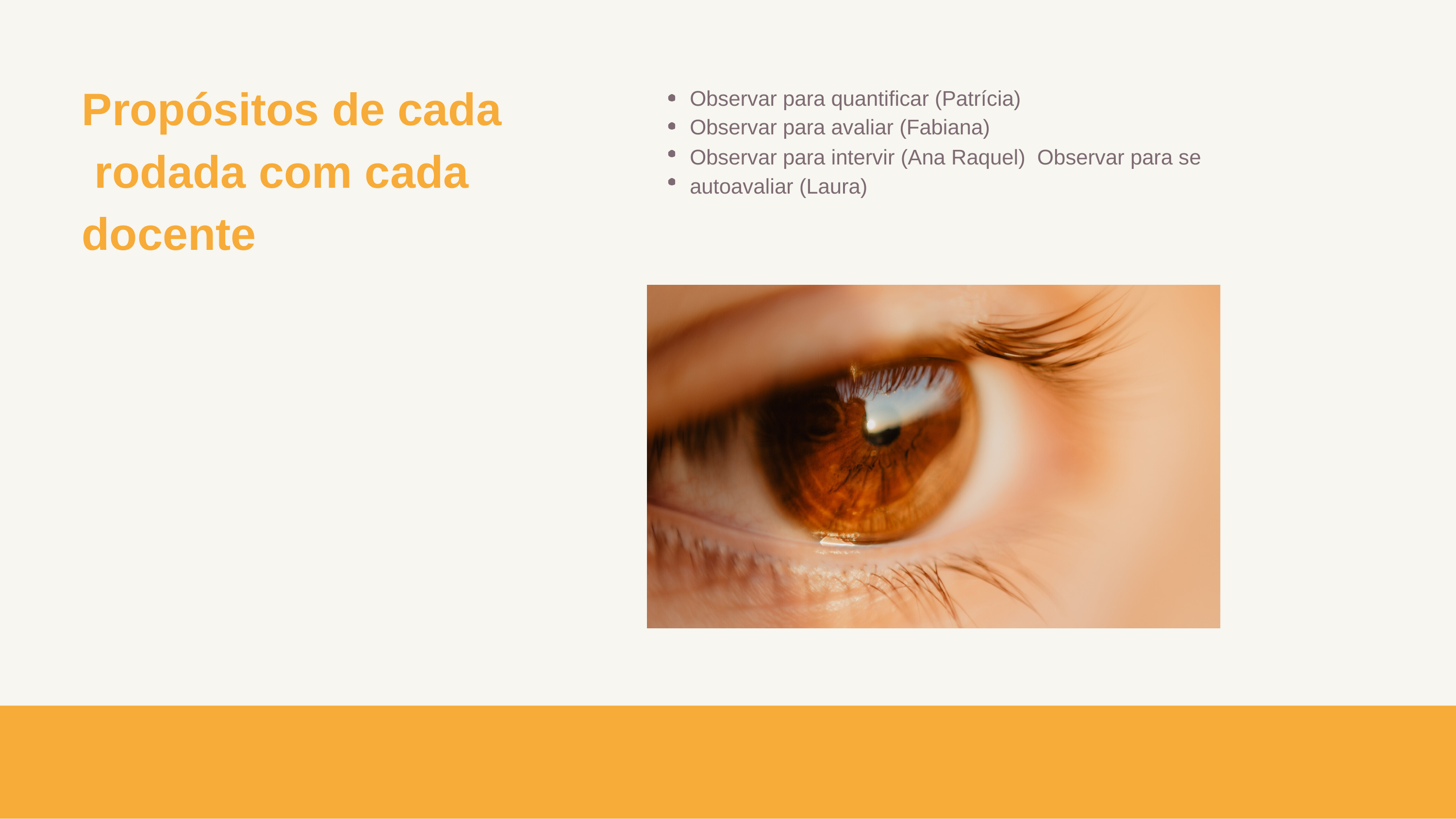

# Propósitos de cada  rodada com cada  docente
Observar para quantificar (Patrícia)
Observar para avaliar (Fabiana)
Observar para intervir (Ana Raquel)  Observar para se autoavaliar (Laura)